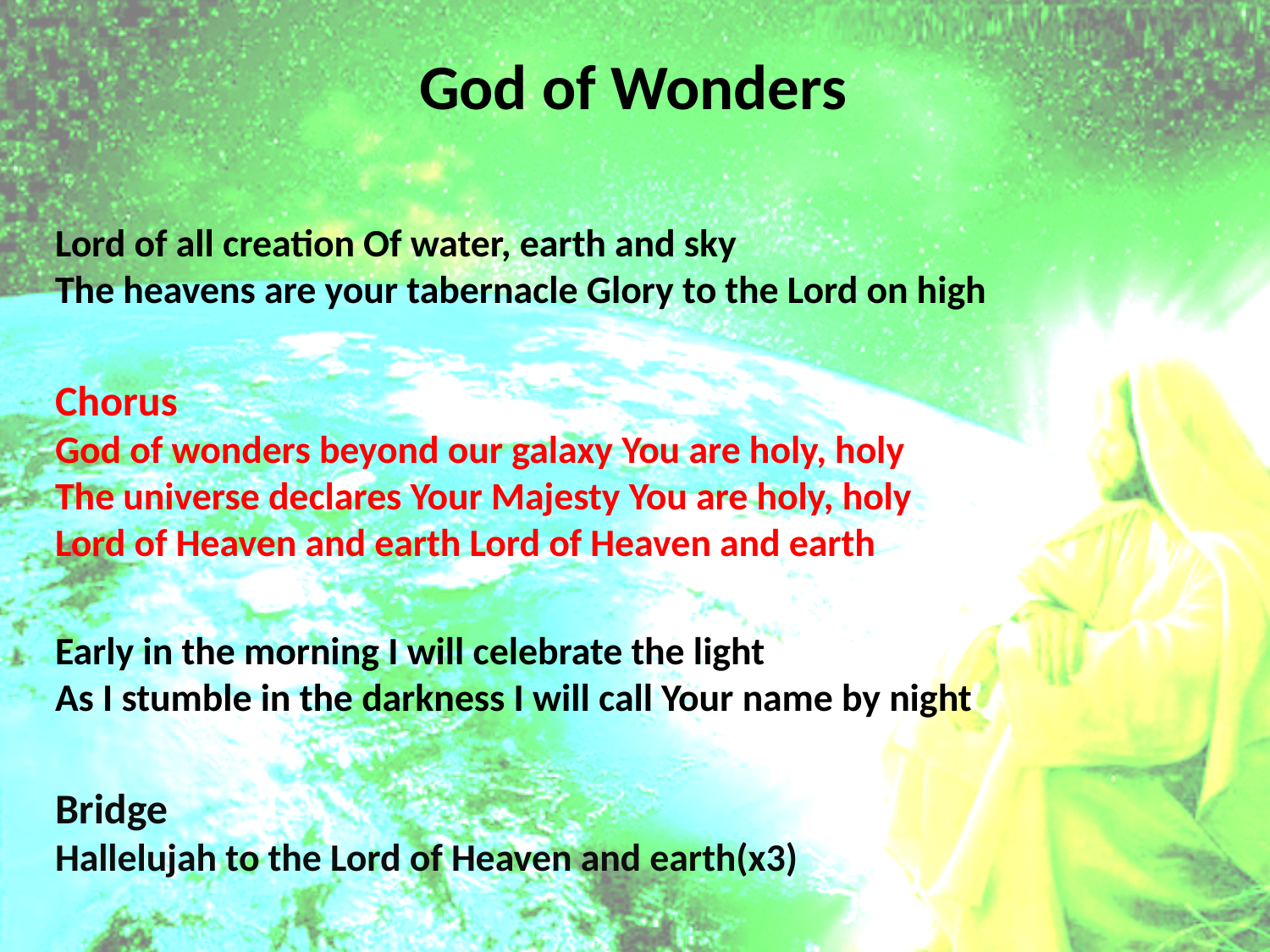

# God of Wonders
Lord of all creation Of water, earth and sky
The heavens are your tabernacle Glory to the Lord on high

Chorus                                                                                  God of wonders beyond our galaxy You are holy, holy
The universe declares Your Majesty You are holy, holy        Lord of Heaven and earth Lord of Heaven and earth

Early in the morning I will celebrate the light
As I stumble in the darkness I will call Your name by night

Bridge                                                                      Hallelujah to the Lord of Heaven and earth(x3)